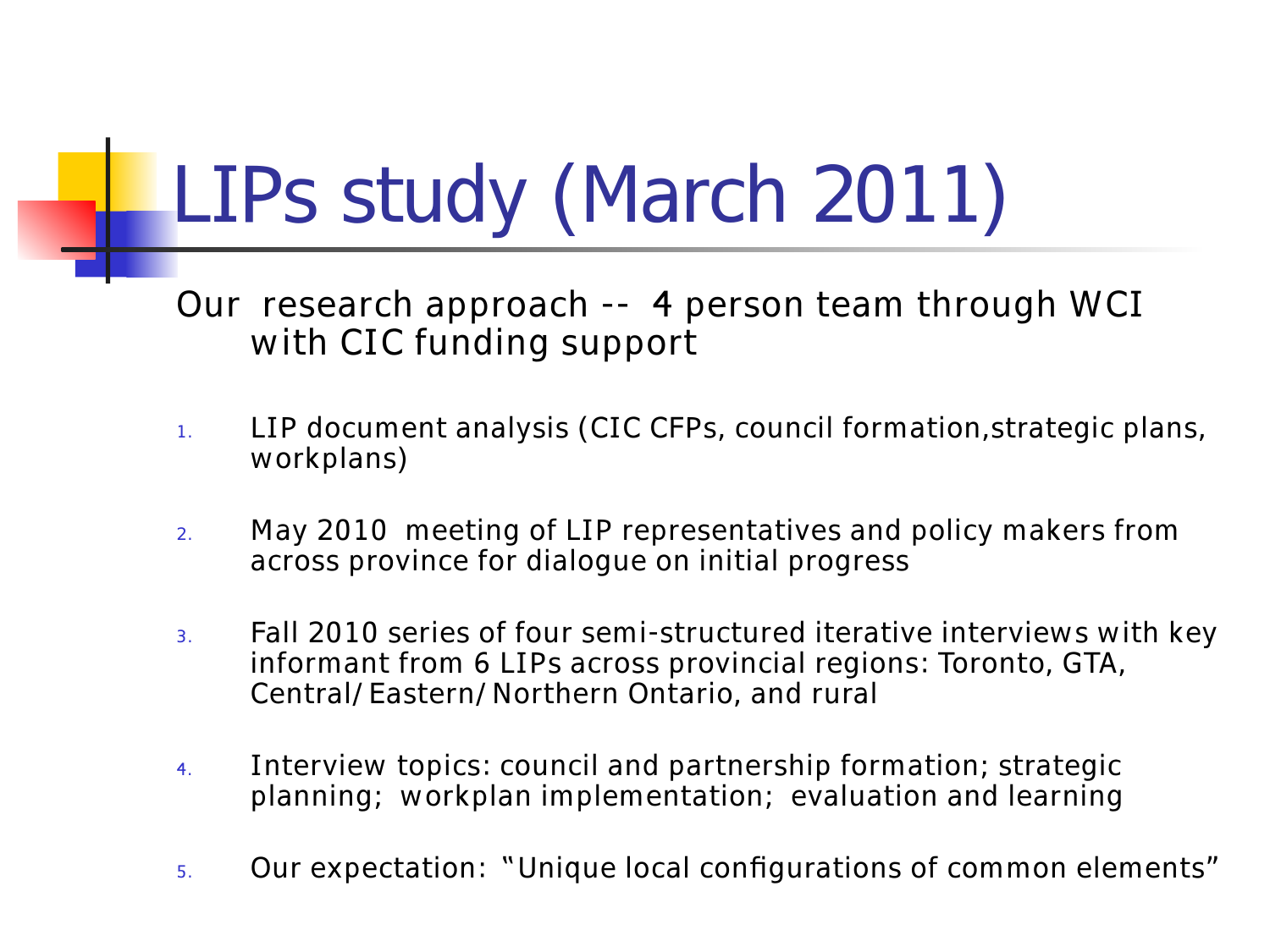

# LIPs study (March 2011)
Our  research approach --  4 person team through WCI with CIC funding support

LIP document analysis (CIC CFPs, council formation,strategic plans, workplans)

May 2010  meeting of LIP representatives and policy makers from across province for dialogue on initial progress

Fall 2010 series of four semi-structured iterative interviews with key informant from 6 LIPs across provincial regions: Toronto, GTA, Central/Eastern/Northern Ontario, and rural

Interview topics: council and partnership formation; strategic planning;  workplan implementation;  evaluation and learning

Our expectation:  “Unique local configurations of common elements”